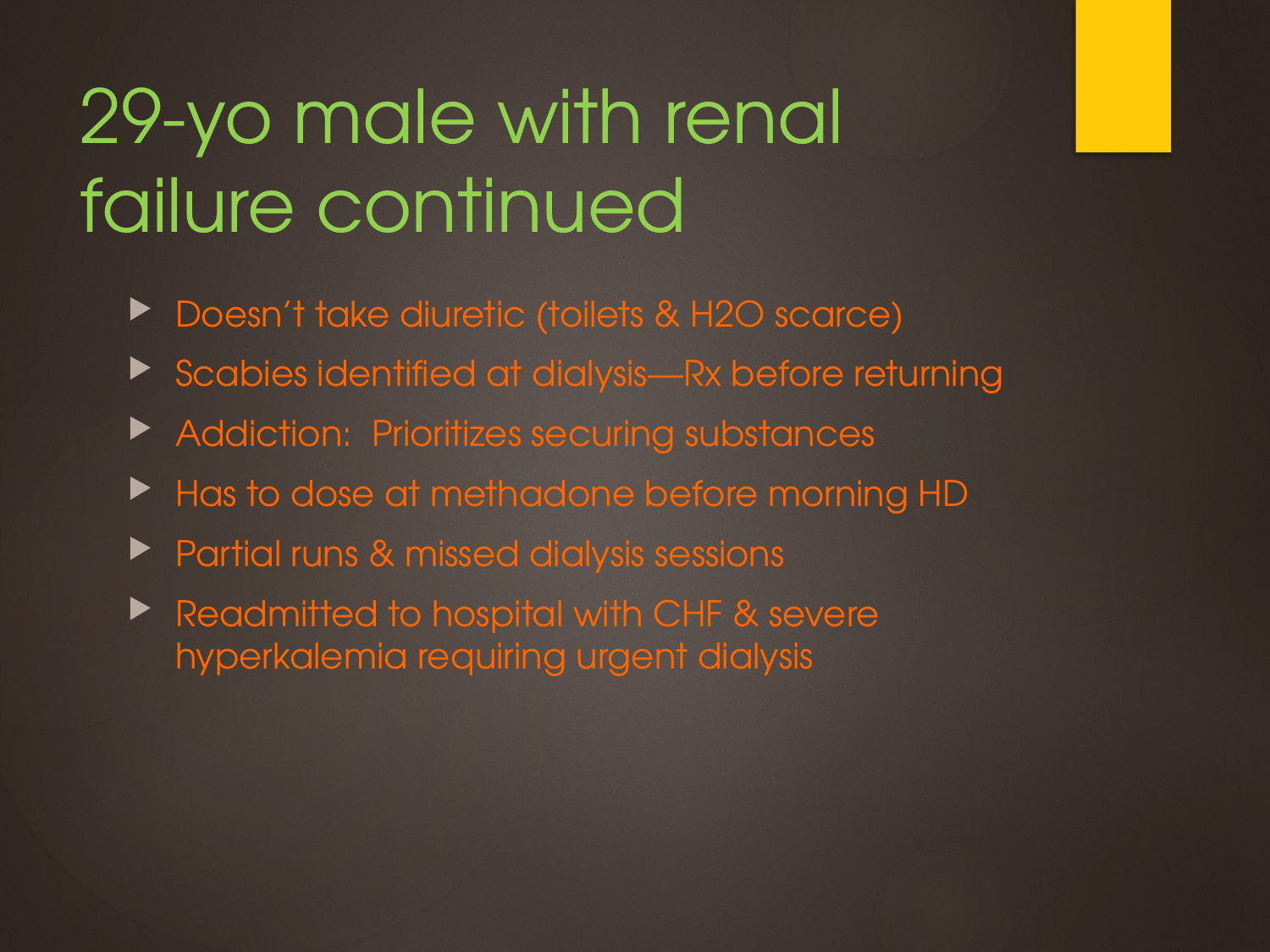

# 29-yo male with renal failure continued
Doesn’t take diuretic (toilets & H2O scarce)
Scabies identified at dialysis—Rx before returning
Addiction:  Prioritizes securing substances
Has to dose at methadone before morning HD
Partial runs & missed dialysis sessions
Readmitted to hospital with CHF & severe hyperkalemia requiring urgent dialysis